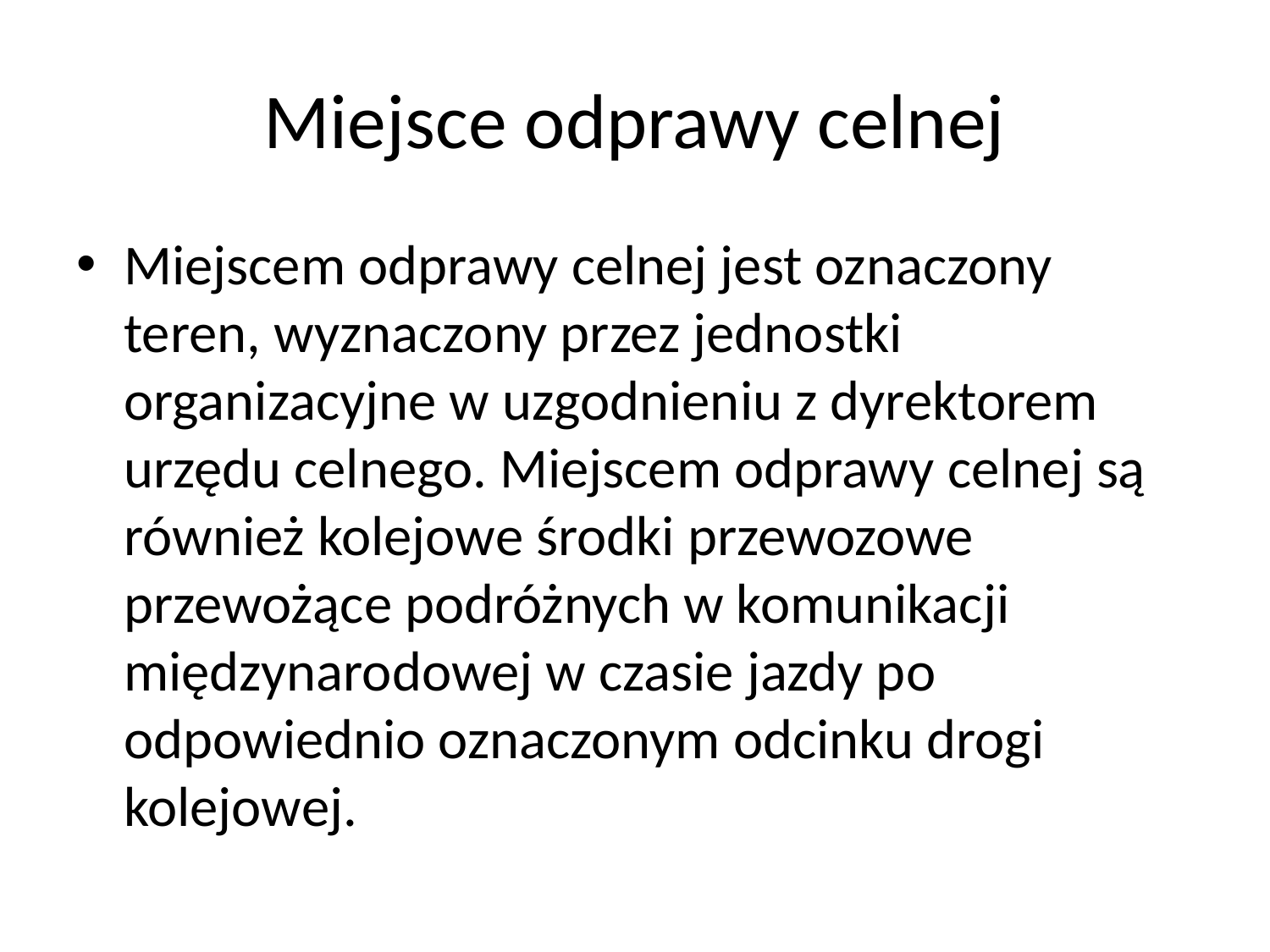

# Miejsce odprawy celnej
Miejscem odprawy celnej jest oznaczony teren, wyznaczony przez jednostki organizacyjne w uzgodnieniu z dyrektorem urzędu celnego. Miejscem odprawy celnej są również kolejowe środki przewozowe przewożące podróżnych w komunikacji międzynarodowej w czasie jazdy po odpowiednio oznaczonym odcinku drogi kolejowej.